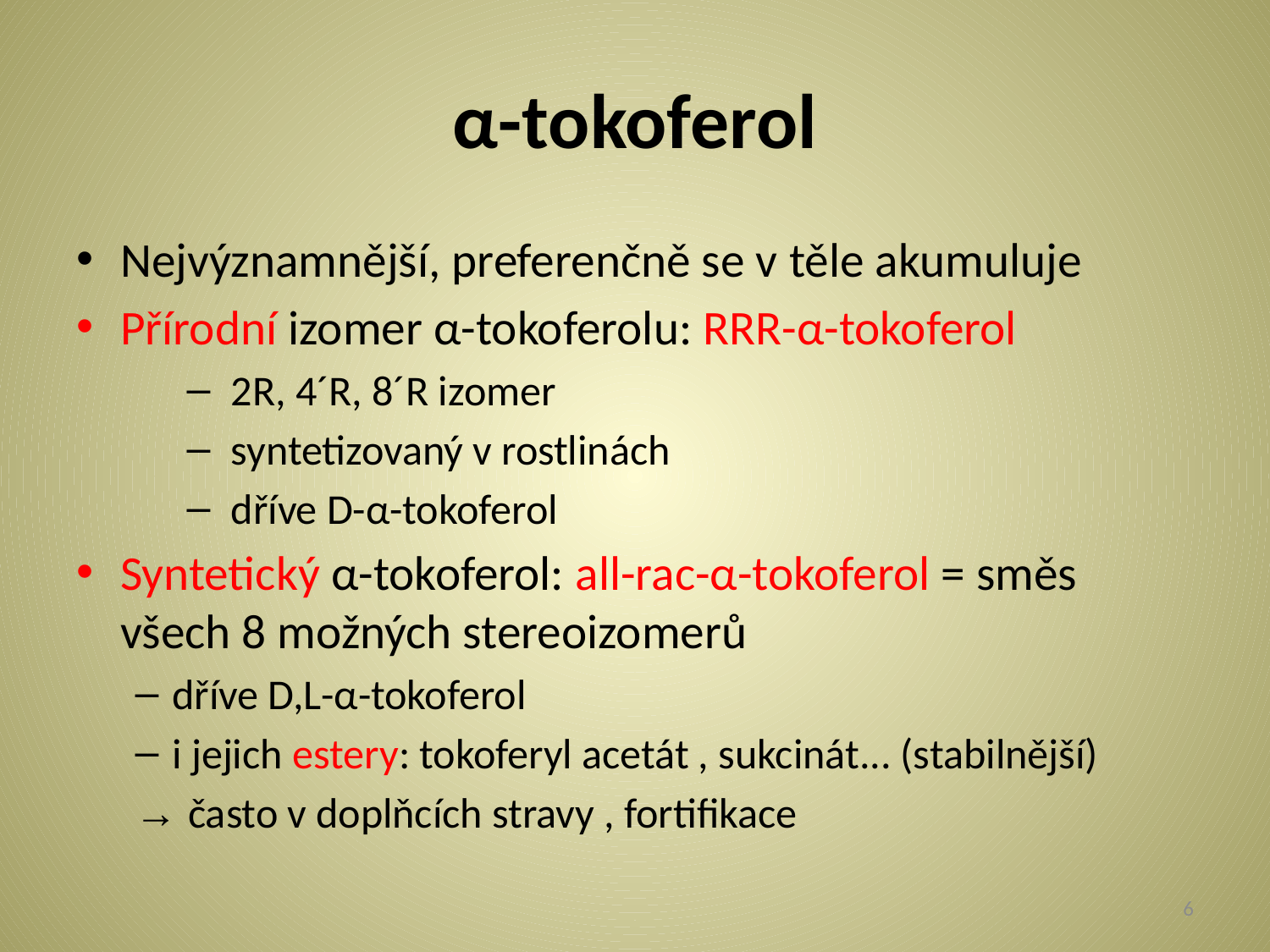

# α-tokoferol
Nejvýznamnější, preferenčně se v těle akumuluje
Přírodní izomer α-tokoferolu: RRR-α-tokoferol
2R, 4´R, 8´R izomer
syntetizovaný v rostlinách
dříve D-α-tokoferol
Syntetický α-tokoferol: all-rac-α-tokoferol = směs všech 8 možných stereoizomerů
dříve D,L-α-tokoferol
i jejich estery: tokoferyl acetát , sukcinát... (stabilnější)
→ často v doplňcích stravy , fortifikace

6